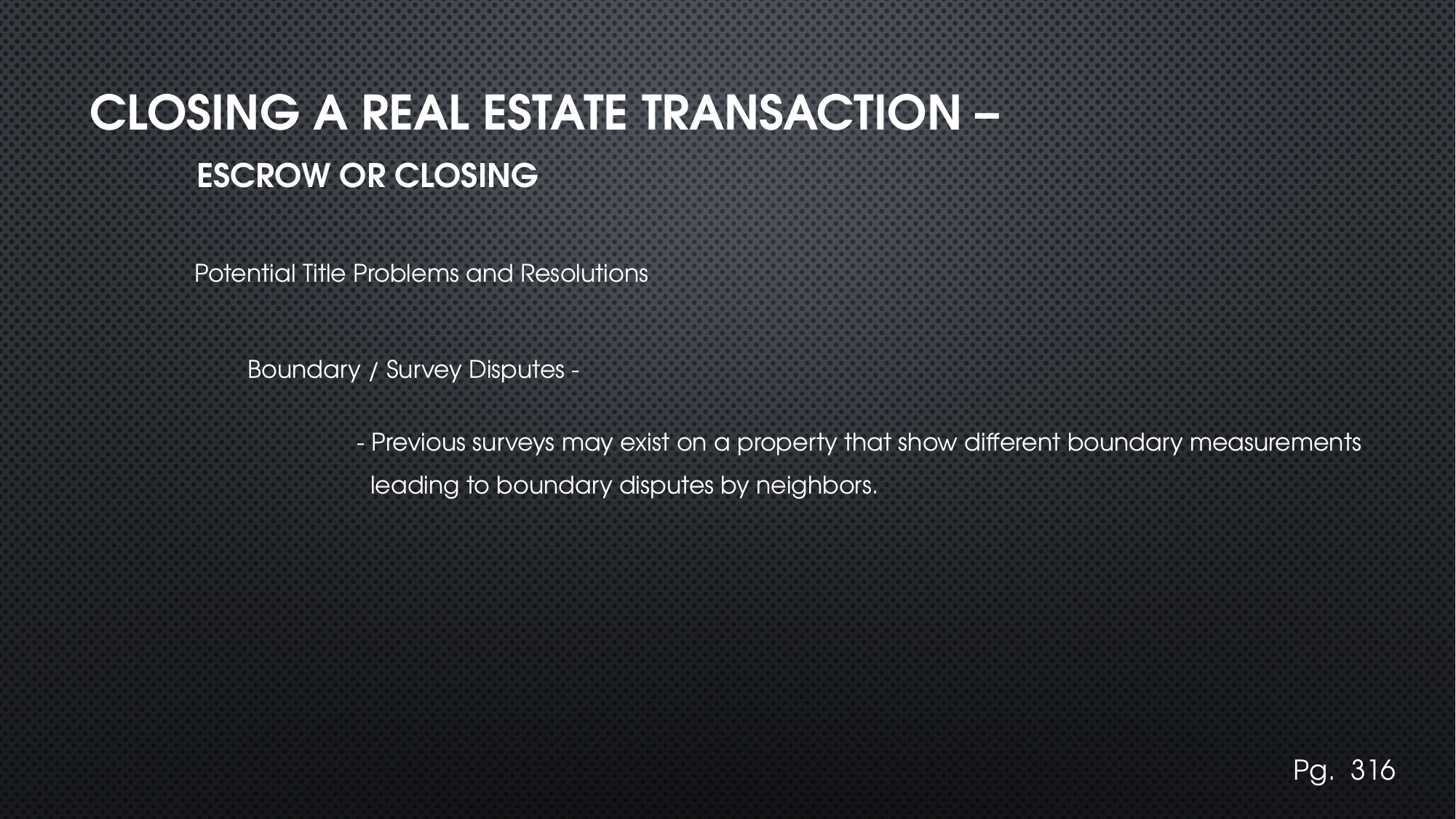

# Closing a real estate transaction – Escrow or Closing
Potential Title Problems and Resolutions
Boundary / Survey Disputes -
	- Previous surveys may exist on a property that show different boundary measurements
 	  leading to boundary disputes by neighbors.
Pg.  316